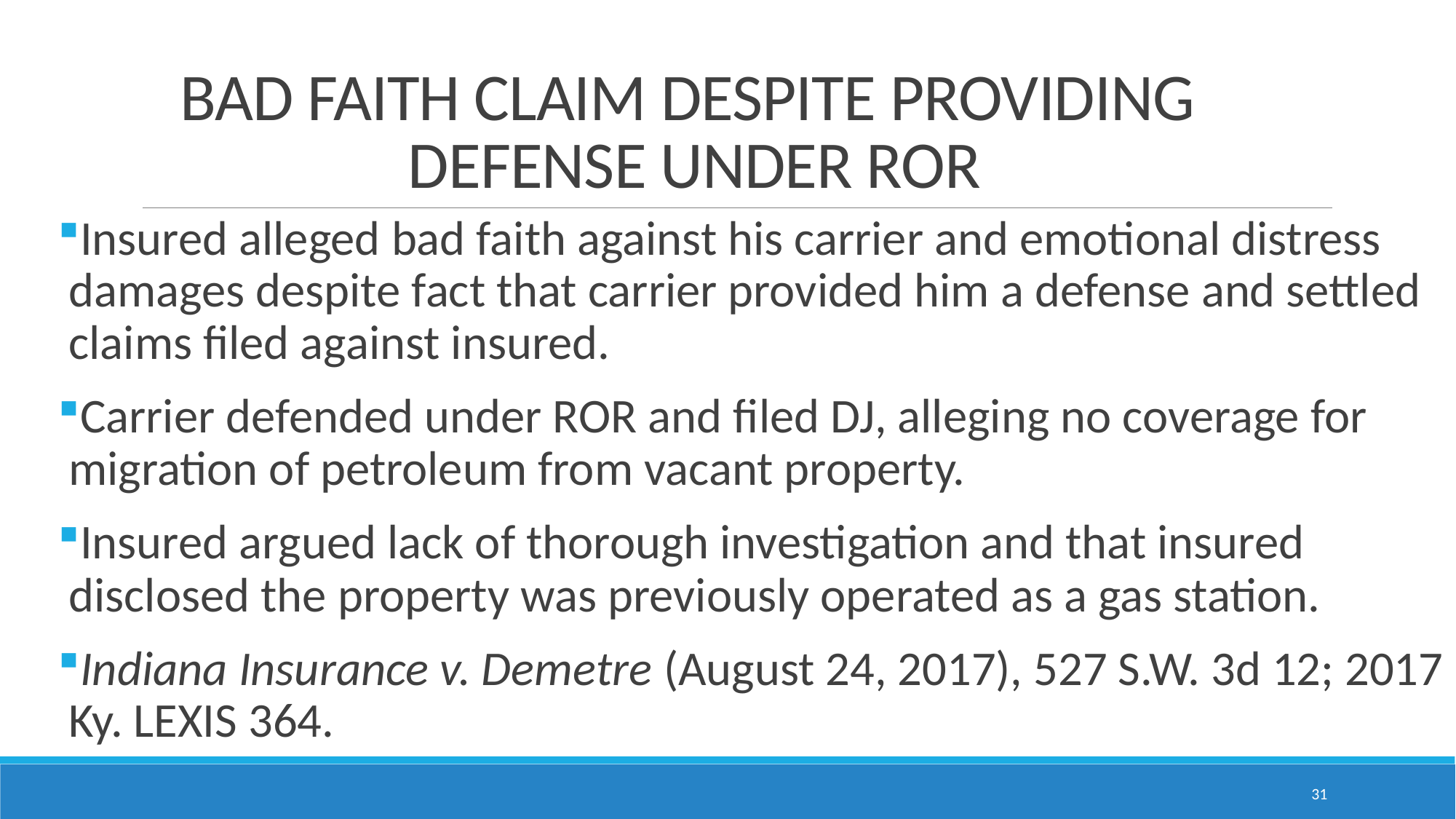

# BAD FAITH CLAIM DESPITE PROVIDING DEFENSE UNDER ROR
Insured alleged bad faith against his carrier and emotional distress damages despite fact that carrier provided him a defense and settled claims filed against insured.
Carrier defended under ROR and filed DJ, alleging no coverage for migration of petroleum from vacant property.
Insured argued lack of thorough investigation and that insured disclosed the property was previously operated as a gas station.
Indiana Insurance v. Demetre (August 24, 2017), 527 S.W. 3d 12; 2017 Ky. LEXIS 364.
31